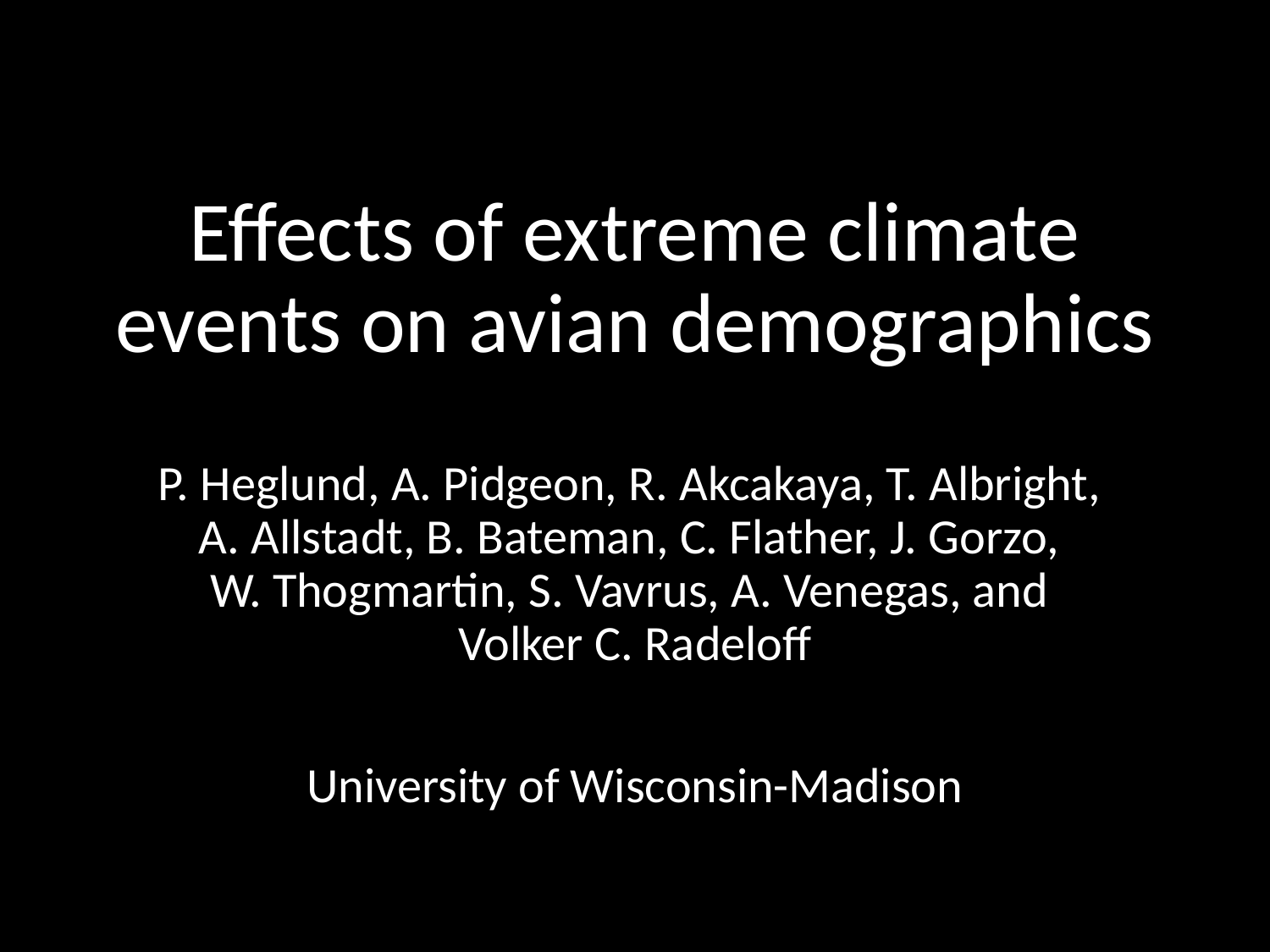

# Effects of extreme climate events on avian demographics
P. Heglund, A. Pidgeon, R. Akcakaya, T. Albright,
A. Allstadt, B. Bateman, C. Flather, J. Gorzo,
W. Thogmartin, S. Vavrus, A. Venegas, and
Volker C. Radeloff

University of Wisconsin-Madison